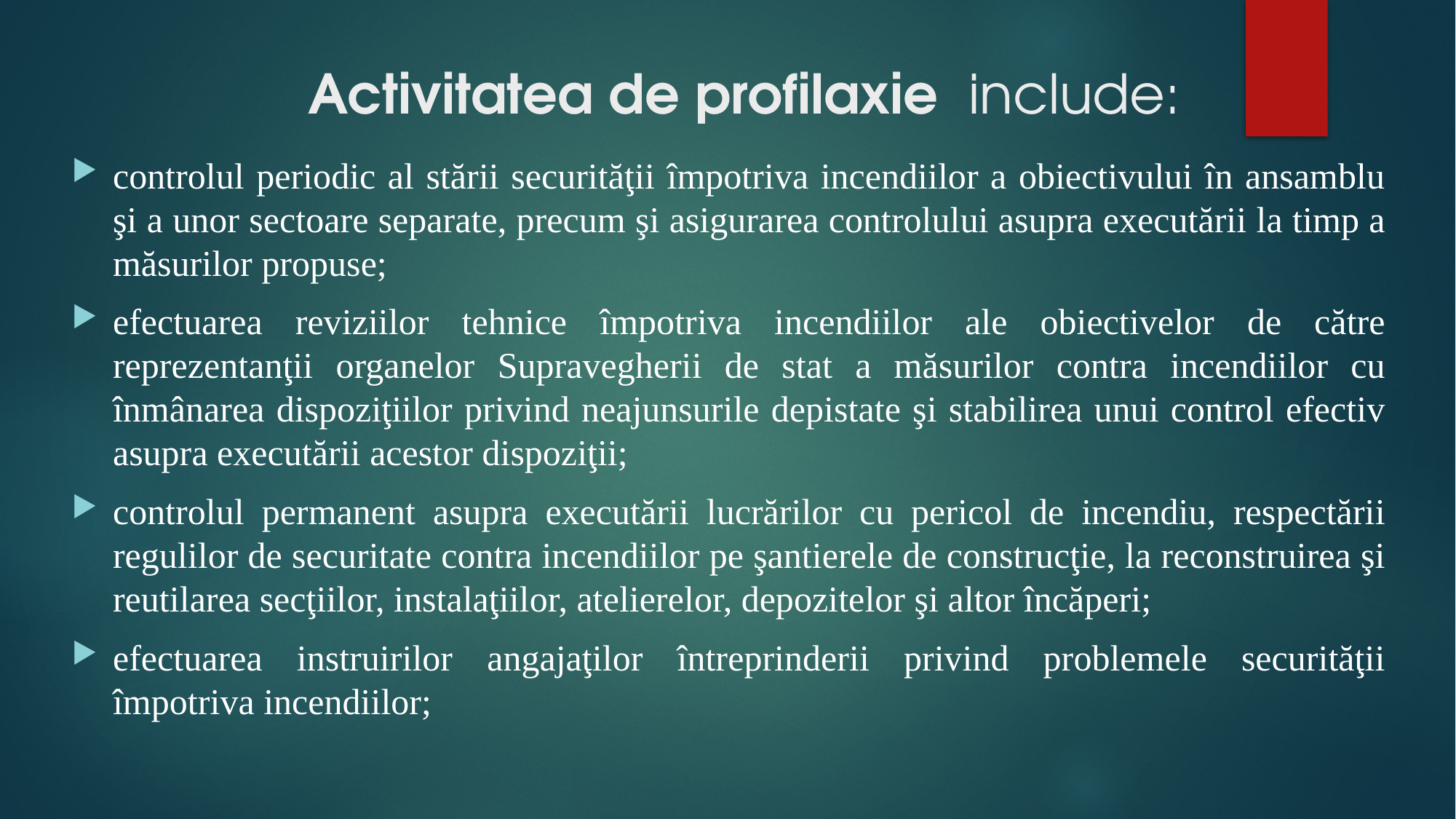

# Activitatea de profilaxie  include:
controlul periodic al stării securităţii împotriva incendiilor a obiectivului în ansamblu şi a unor sectoare separate, precum şi asigurarea controlului asupra executării la timp a măsurilor propuse;
efectuarea reviziilor tehnice împotriva incendiilor ale obiectivelor de către reprezentanţii organelor Supravegherii de stat a măsurilor contra incendiilor cu înmânarea dispoziţiilor privind neajunsurile depistate şi stabilirea unui control efectiv asupra executării acestor dispoziţii;
controlul permanent asupra executării lucrărilor cu pericol de incendiu, respectării regulilor de securitate contra incendiilor pe şantierele de construcţie, la reconstruirea şi reutilarea secţiilor, instalaţiilor, atelierelor, depozitelor şi altor încăperi;
efectuarea instruirilor angajaţilor întreprinderii privind problemele securităţii împotriva incendiilor;